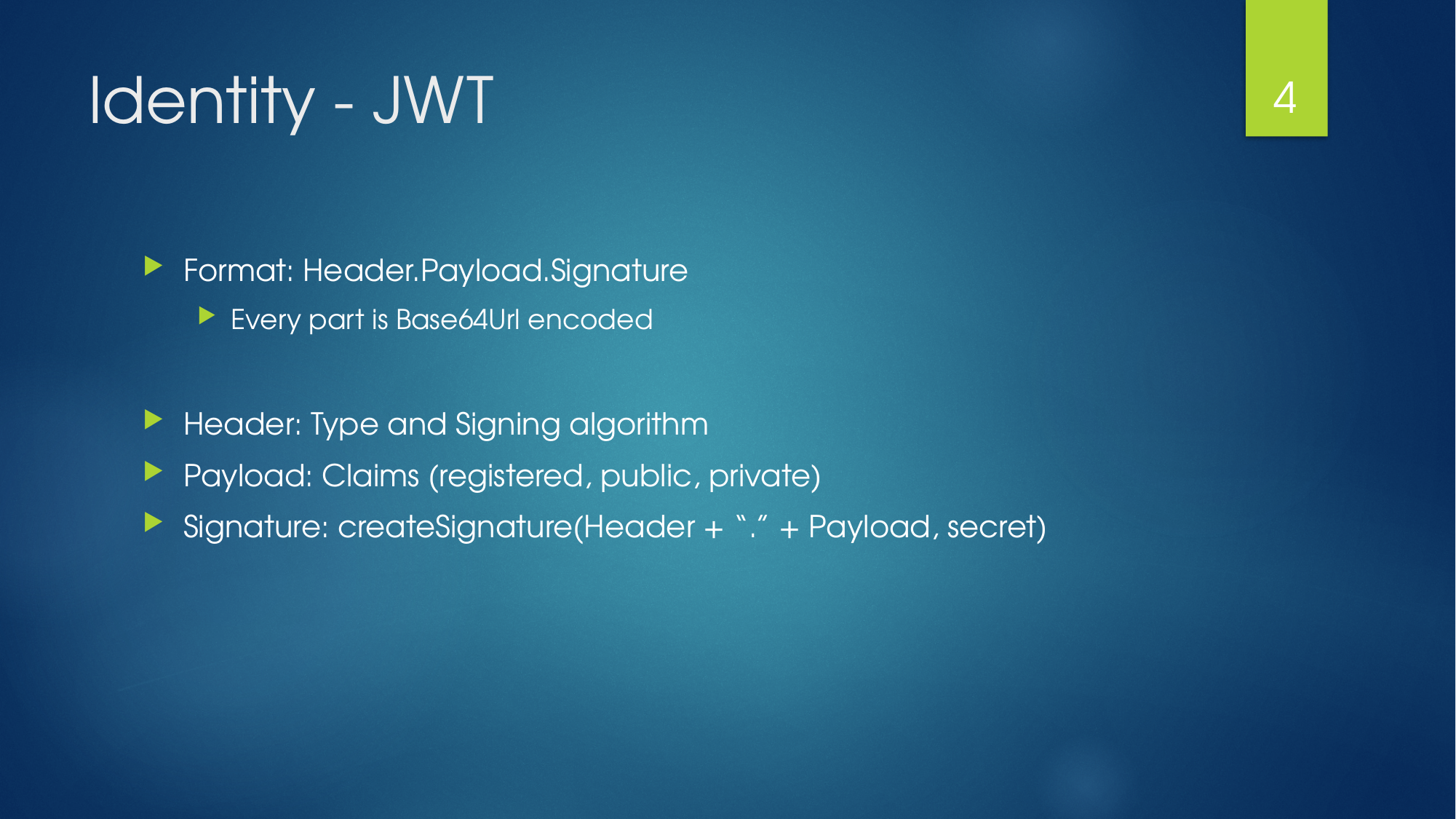

4
# Identity - JWT
Format: Header.Payload.Signature
Every part is Base64Url encoded

Header: Type and Signing algorithm
Payload: Claims (registered, public, private)
Signature: createSignature(Header + “.” + Payload, secret)